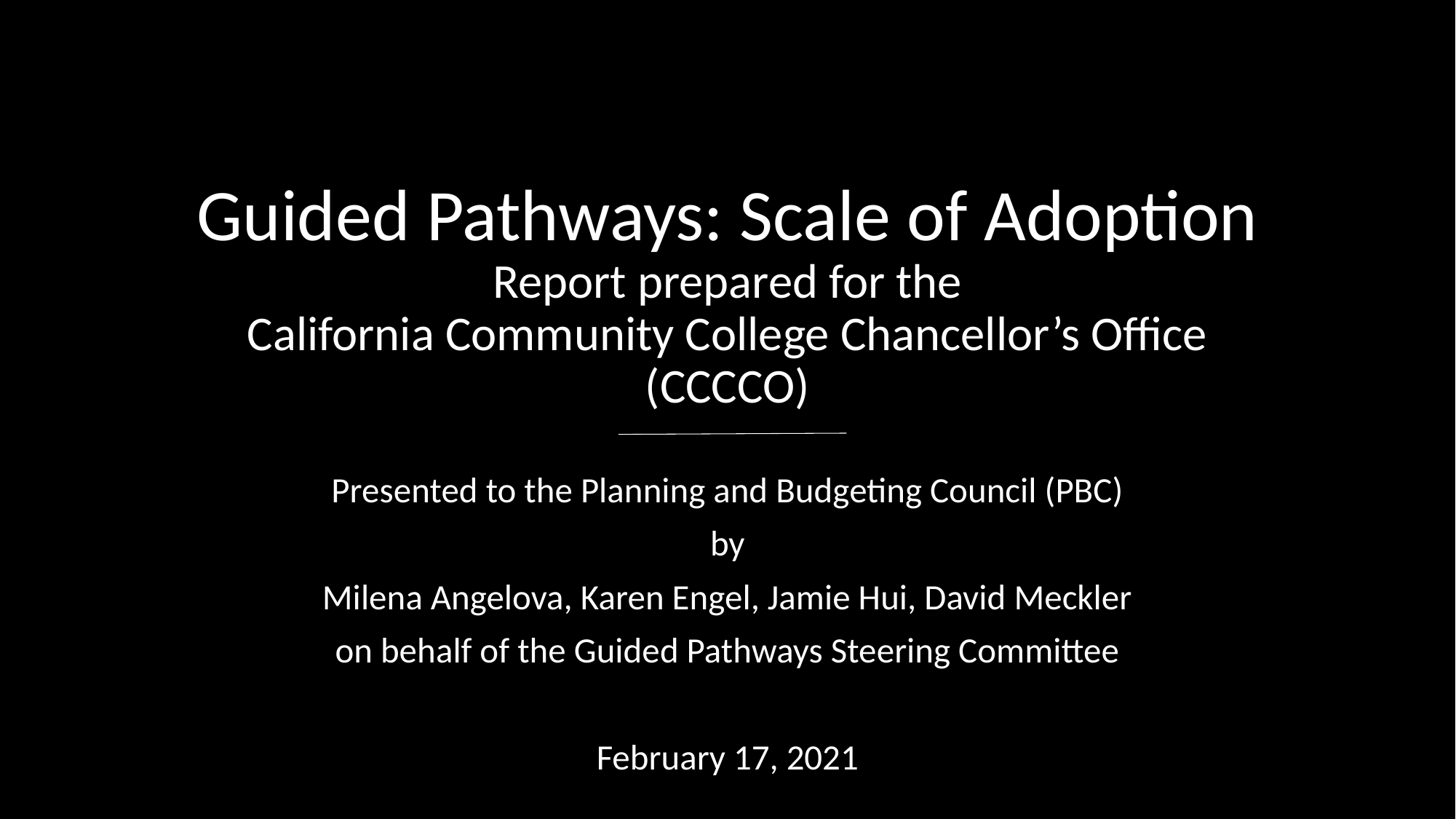

# Guided Pathways: Scale of Adoption Report prepared for the California Community College Chancellor’s Office (CCCCO)
Presented to the Planning and Budgeting Council (PBC)
by
Milena Angelova, Karen Engel, Jamie Hui, David Meckler
on behalf of the Guided Pathways Steering Committee

February 17, 2021